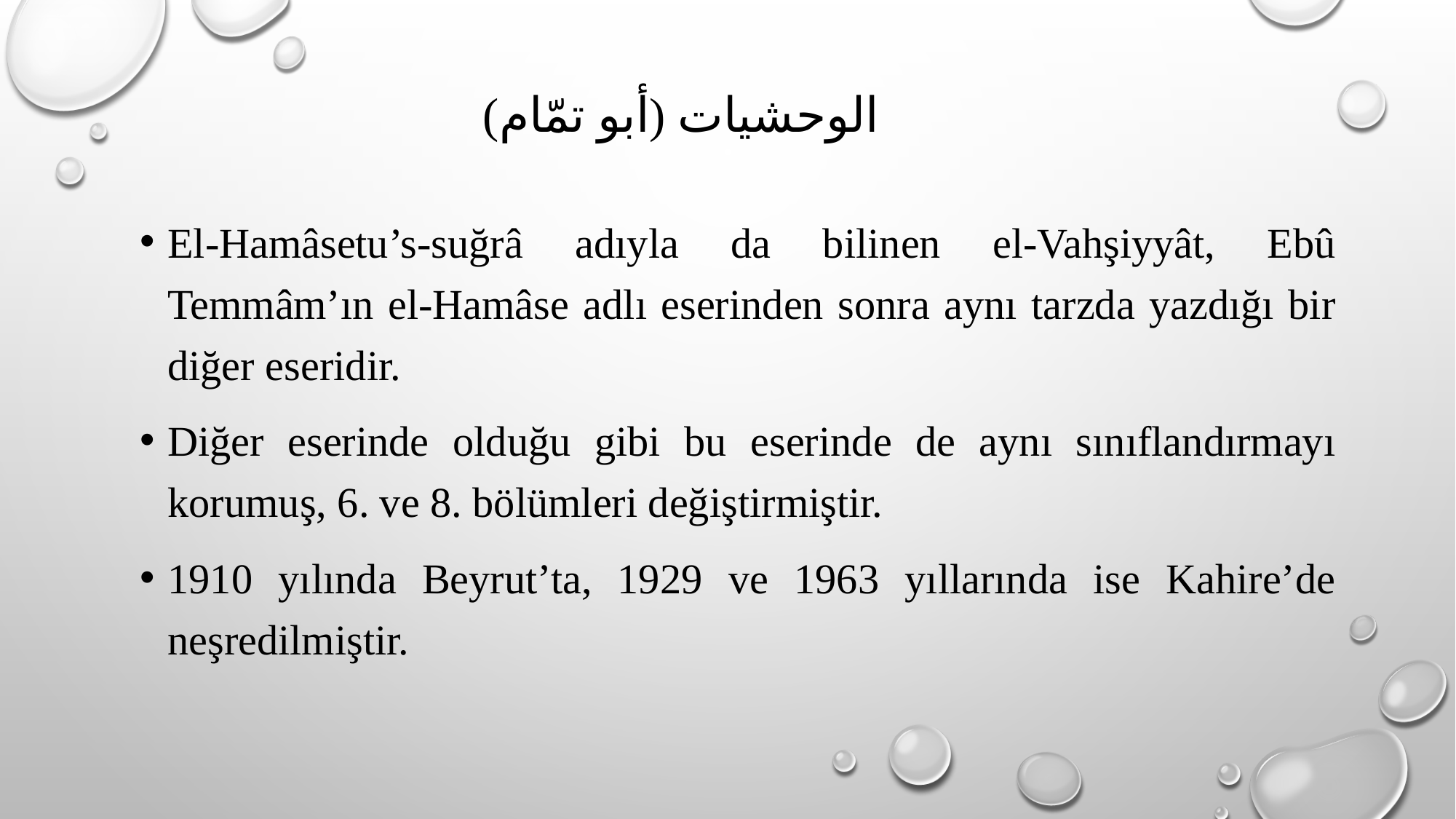

# الوحشيات (أبو تمّام)
El-Hamâsetu’s-suğrâ adıyla da bilinen el-Vahşiyyât, Ebû Temmâm’ın el-Hamâse adlı eserinden sonra aynı tarzda yazdığı bir diğer eseridir.
Diğer eserinde olduğu gibi bu eserinde de aynı sınıflandırmayı korumuş, 6. ve 8. bölümleri değiştirmiştir.
1910 yılında Beyrut’ta, 1929 ve 1963 yıllarında ise Kahire’de neşredilmiştir.